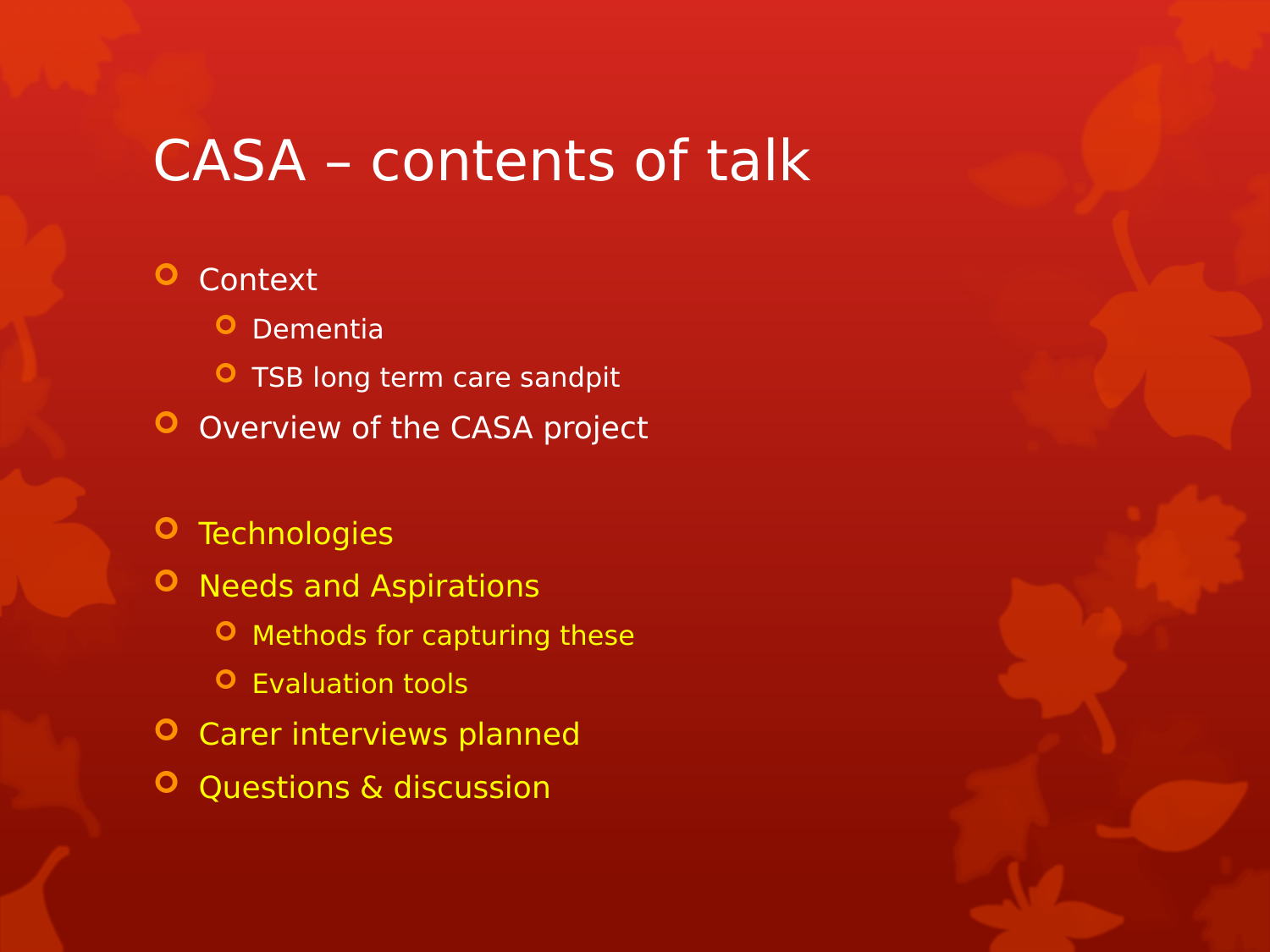

# CASA – contents of talk
Context
Dementia
TSB long term care sandpit
Overview of the CASA project

Technologies
Needs and Aspirations
Methods for capturing these
Evaluation tools
Carer interviews planned
Questions & discussion
15